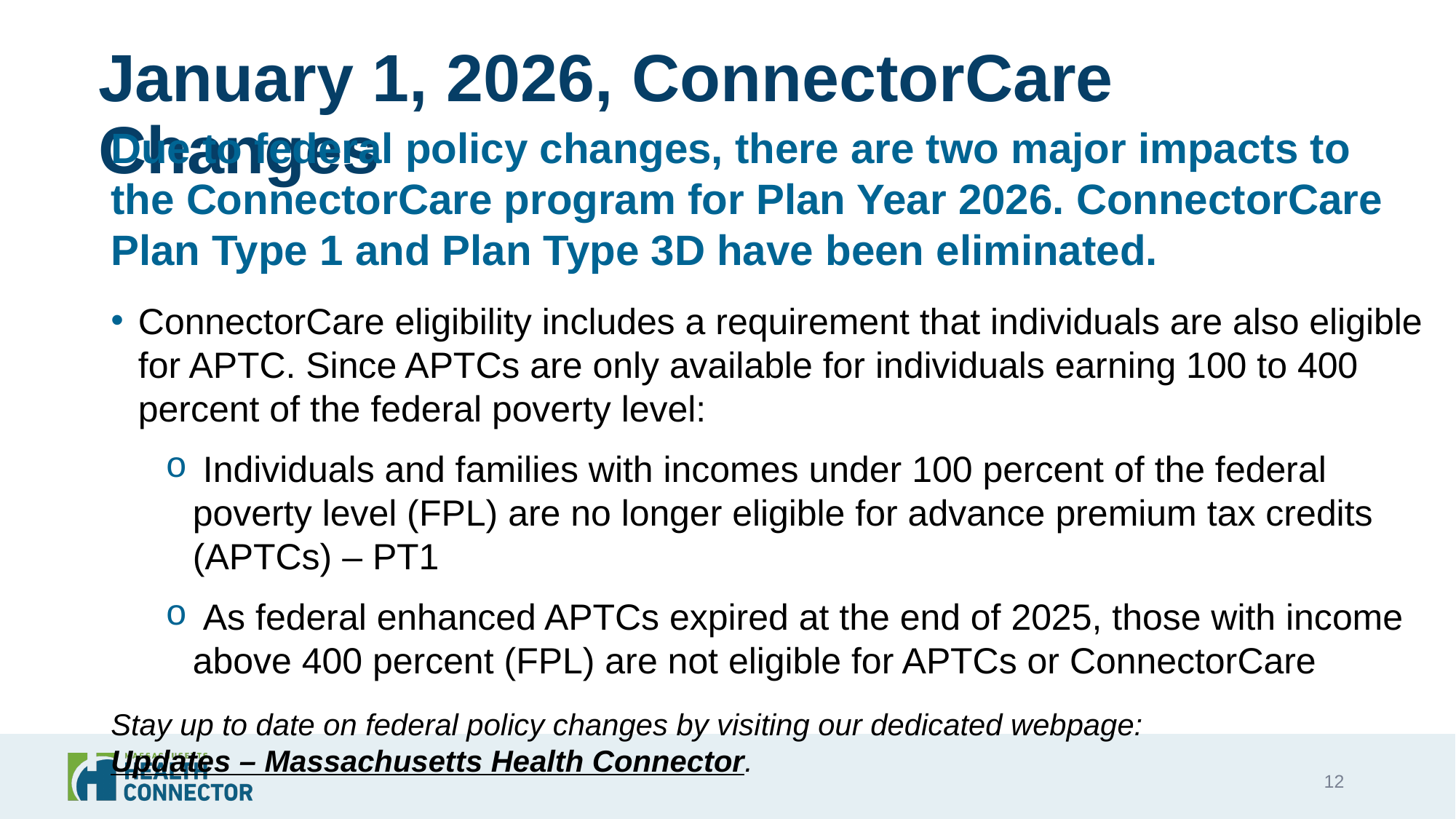

# January 1, 2026, ConnectorCare Changes
Due to federal policy changes, there are two major impacts to the ConnectorCare program for Plan Year 2026. ConnectorCare Plan Type 1 and Plan Type 3D have been eliminated.
ConnectorCare eligibility includes a requirement that individuals are also eligible for APTC. Since APTCs are only available for individuals earning 100 to 400 percent of the federal poverty level:
 Individuals and families with incomes under 100 percent of the federal poverty level (FPL) are no longer eligible for advance premium tax credits (APTCs) – PT1
 As federal enhanced APTCs expired at the end of 2025, those with income above 400 percent (FPL) are not eligible for APTCs or ConnectorCare
Stay up to date on federal policy changes by visiting our dedicated webpage: Updates – Massachusetts Health Connector.
12